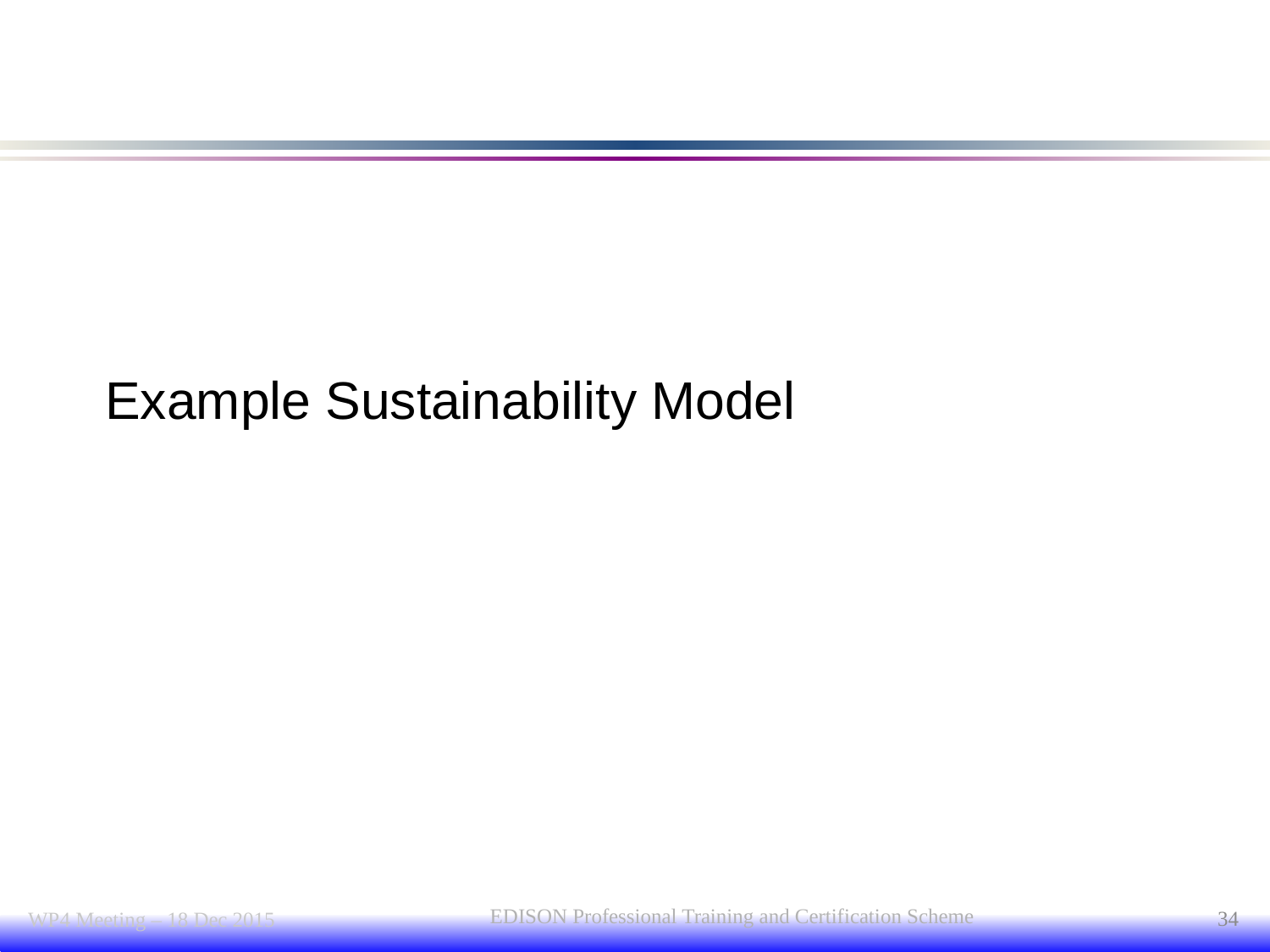

# Example Sustainability Model
EDISON Professional Training and Certification Scheme
34
WP4 Meeting – 18 Dec 2015